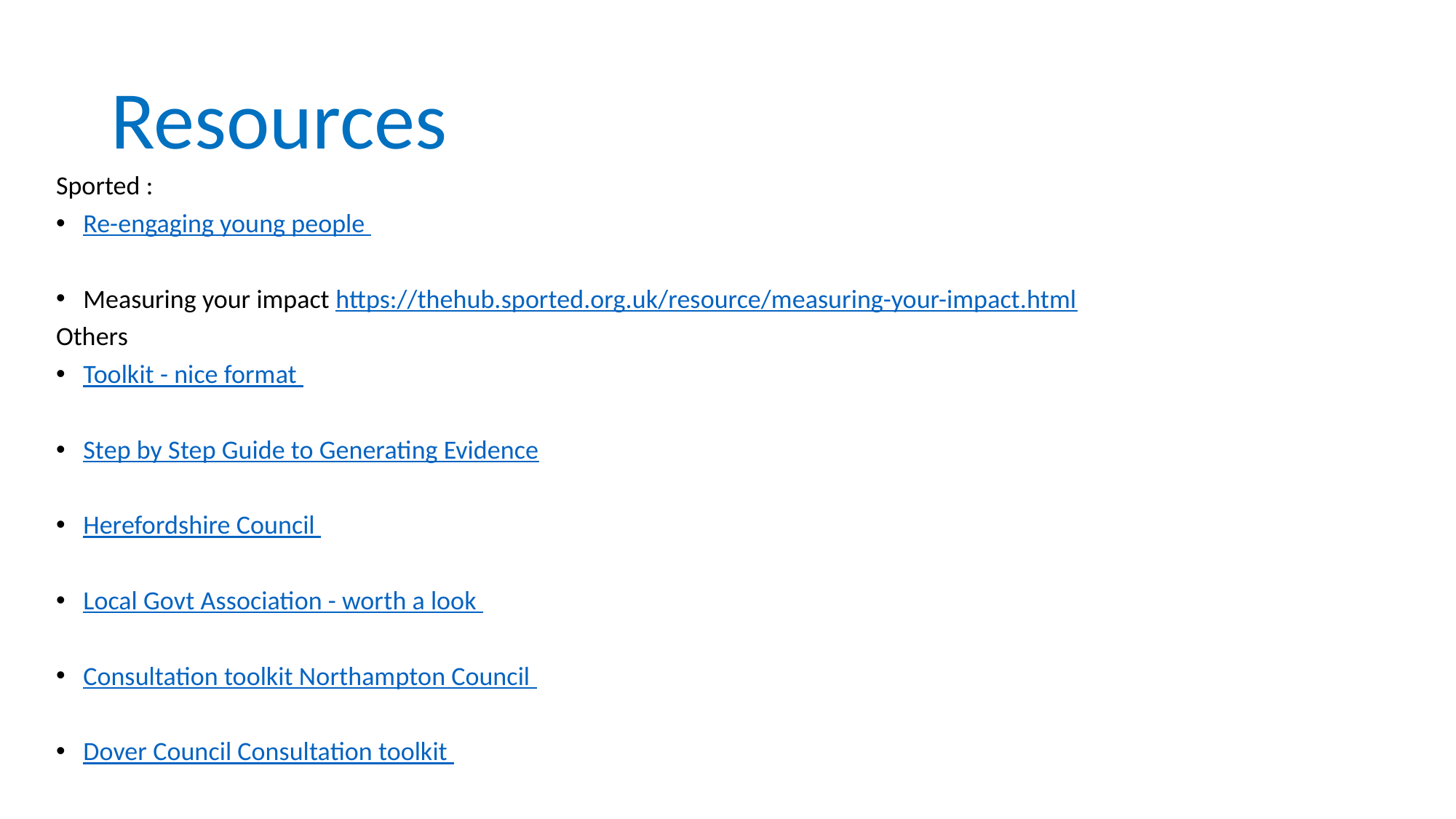

# Resources
Sported :
Re-engaging young people

Measuring your impact https://thehub.sported.org.uk/resource/measuring-your-impact.html
Others
Toolkit - nice format

Step by Step Guide to Generating Evidence

Herefordshire Council

Local Govt Association - worth a look

Consultation toolkit Northampton Council

Dover Council Consultation toolkit